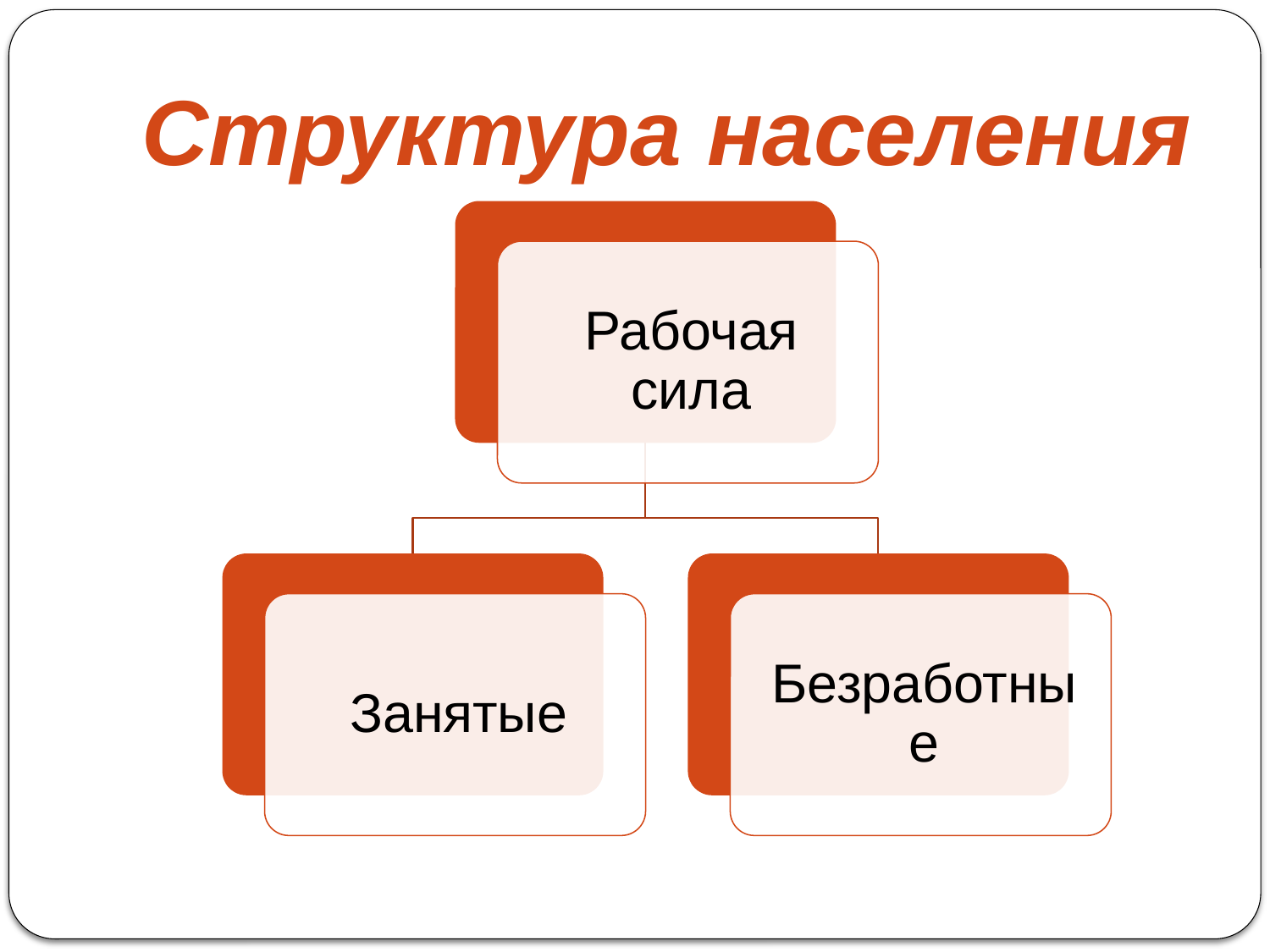

# Структура населения
Рабочая сила
Занятые
Безработные